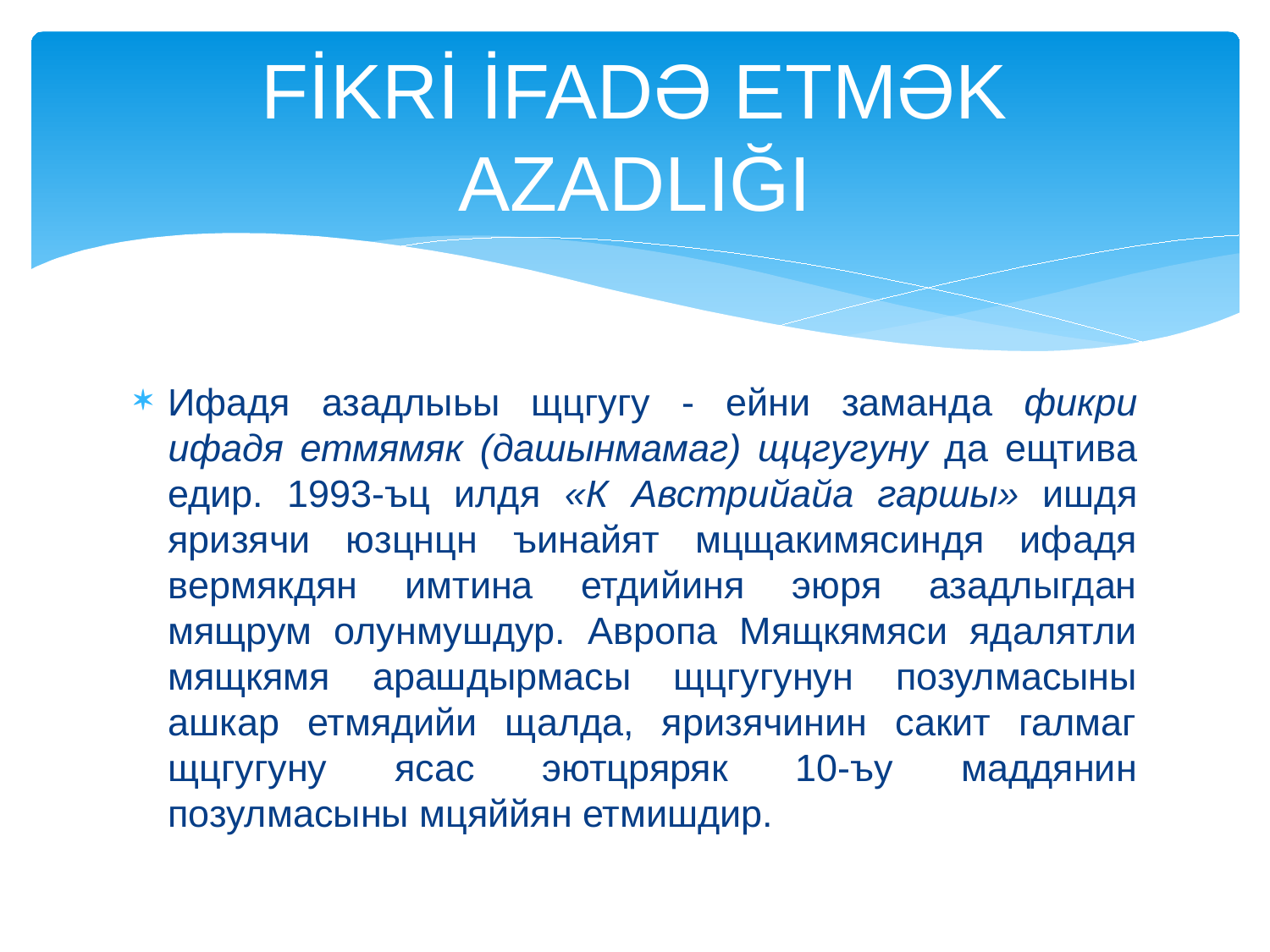

# FİKRİ İFADƏ ETMƏK AZADLIĞI
Ифадя азадлыьы щцгугу - ейни заманда фикри ифадя етмямяк (дашынмамаг) щцгугуну да ещтива едир. 1993-ъц илдя «К Австрийайа гаршы» ишдя яризячи юзцнцн ъинайят мцщакимясиндя ифадя вермякдян имтина етдийиня эюря азадлыгдан мящрум олунмушдур. Авропа Мящкямяси ядалятли мящкямя арашдырмасы щцгугунун позулмасыны ашкар етмядийи щалда, яризячинин сакит галмаг щцгугуну ясас эютцряряк 10-ъу маддянин позулмасыны мцяййян етмишдир.